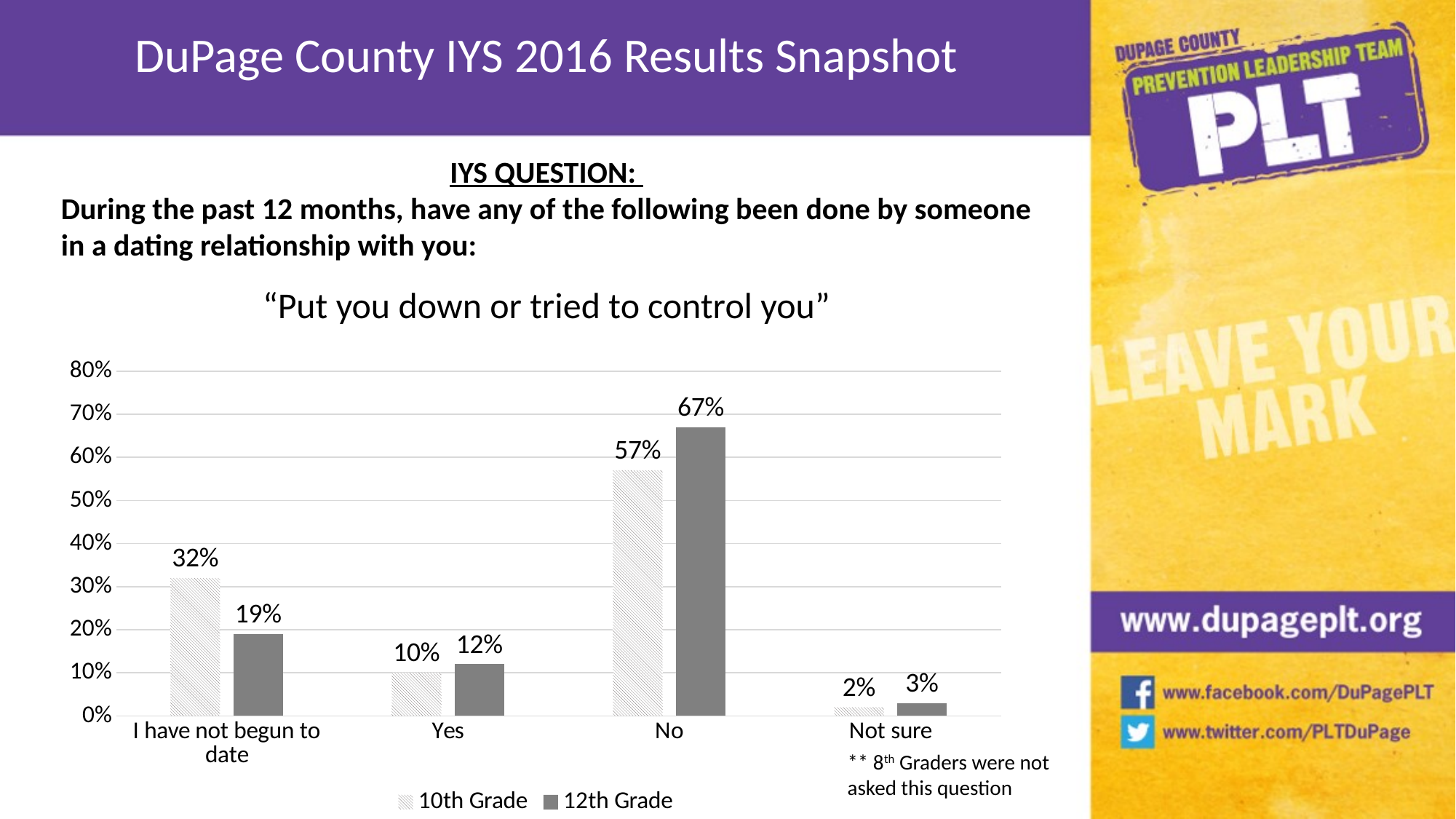

DuPage County IYS 2016 Results Snapshot
IYS QUESTION:
During the past 12 months, have any of the following been done by someone in a dating relationship with you:

“Put you down or tried to control you”

### Chart

| Category | 10th Grade | 12th Grade |
|---|---|---|
| I have not begun to date | 0.32 | 0.19 |
| Yes | 0.1 | 0.12 |
| No | 0.57 | 0.67 |
| Not sure | 0.02 | 0.03 |
** 8th Graders were not asked this question